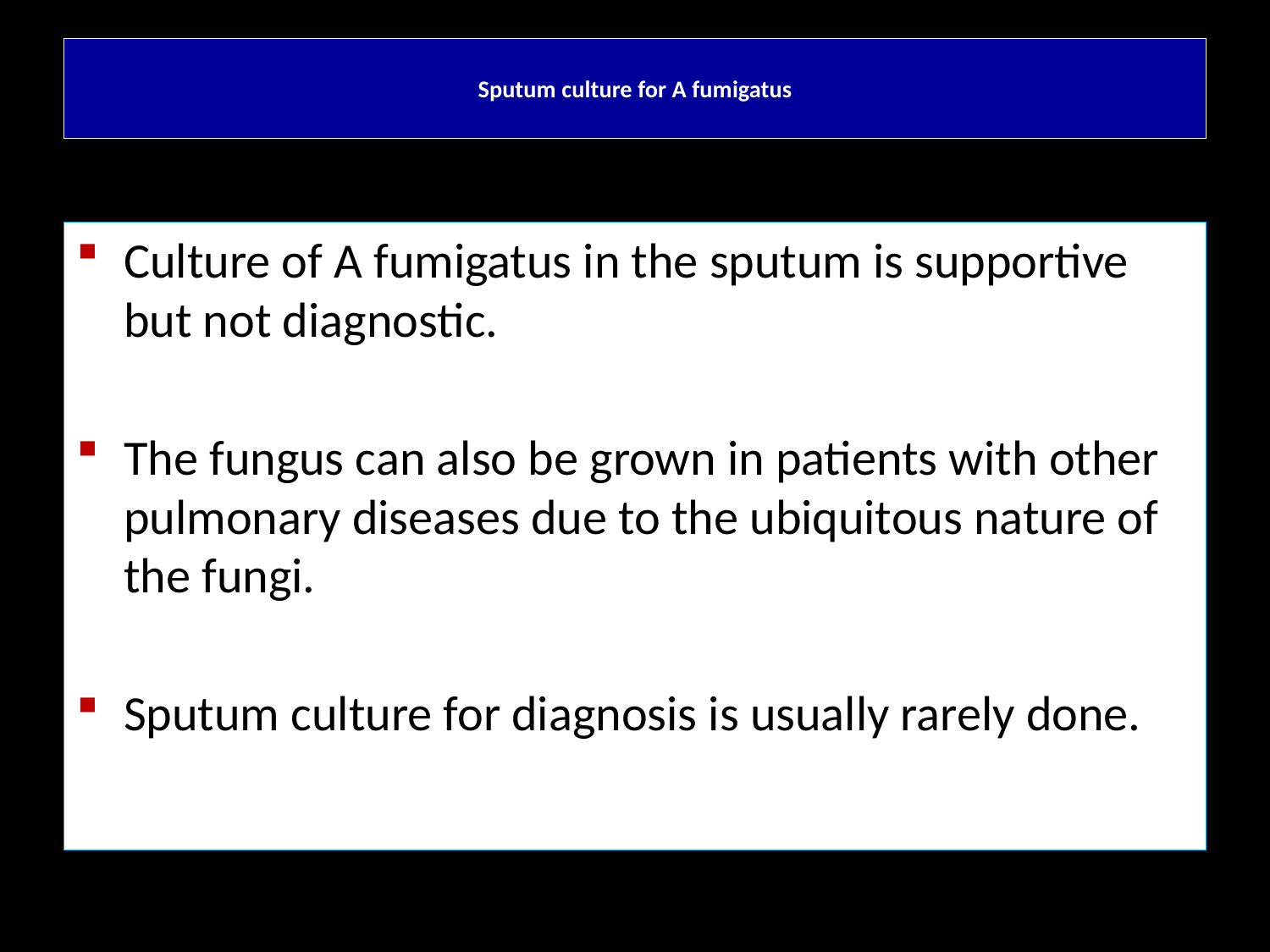

# Sputum culture for A fumigatus
Culture of A fumigatus in the sputum is supportive but not diagnostic.

The fungus can also be grown in patients with other pulmonary diseases due to the ubiquitous nature of the fungi.

Sputum culture for diagnosis is usually rarely done.